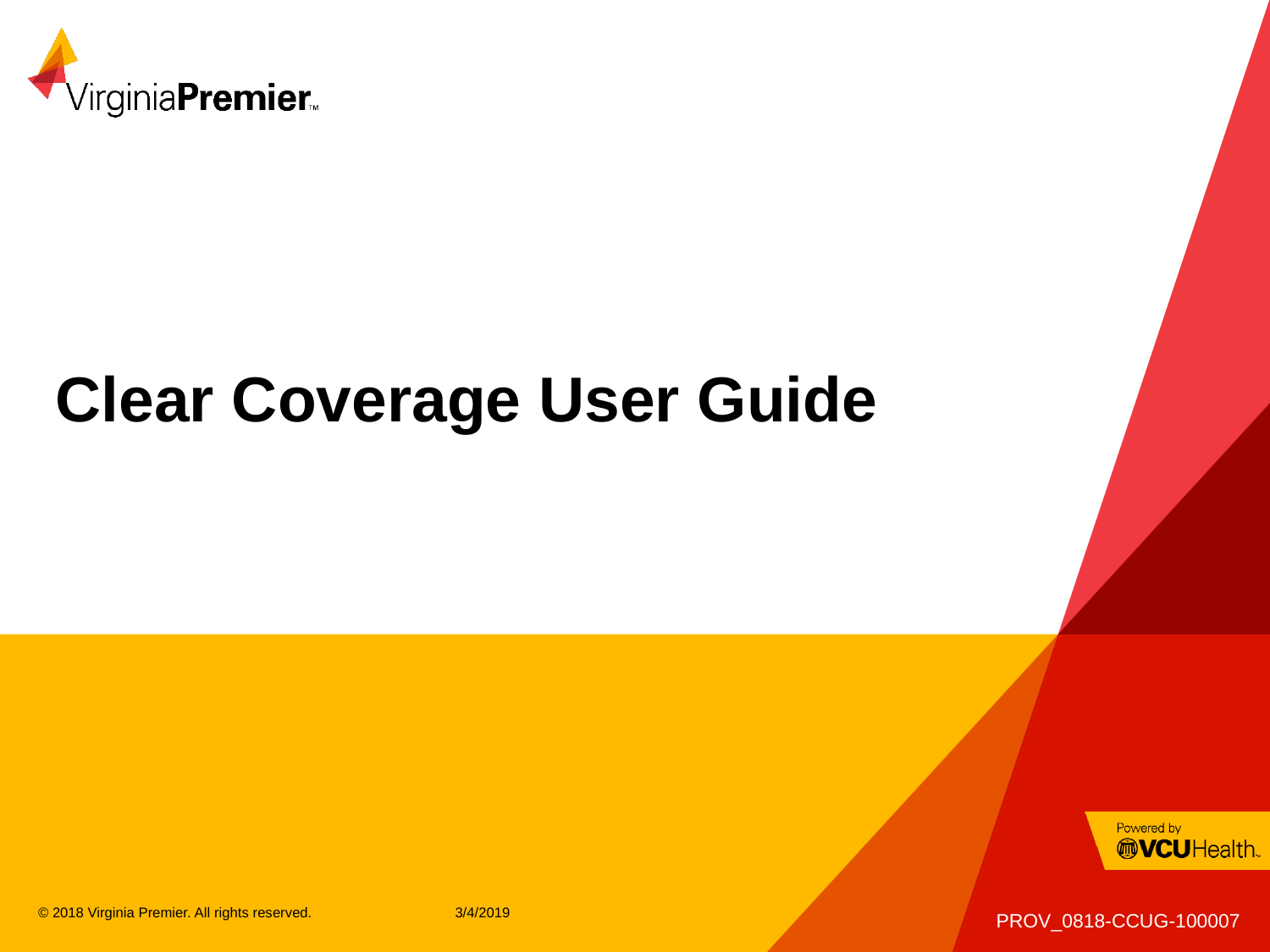

# Clear Coverage User Guide
3/4/2019
PROV_0818-CCUG-100007